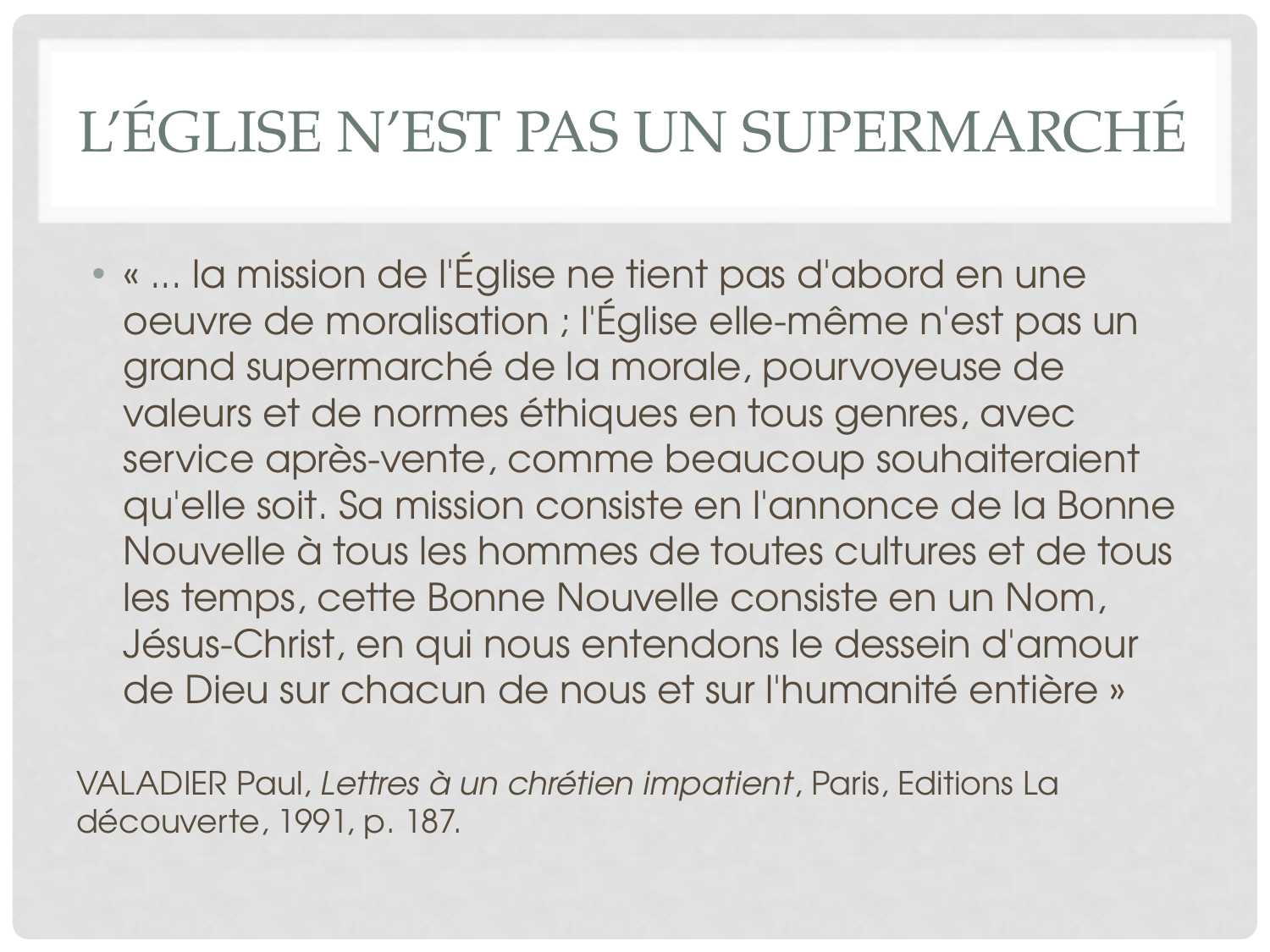

# L’Église n’est pas un supermarché
« ... la mission de l'Église ne tient pas d'abord en une oeuvre de moralisation ; l'Église elle-même n'est pas un grand supermarché de la morale, pourvoyeuse de valeurs et de normes éthiques en tous genres, avec service après-vente, comme beaucoup souhaiteraient qu'elle soit. Sa mission consiste en l'annonce de la Bonne Nouvelle à tous les hommes de toutes cultures et de tous les temps, cette Bonne Nouvelle consiste en un Nom, Jésus-Christ, en qui nous entendons le dessein d'amour de Dieu sur chacun de nous et sur l'humanité entière »

Valadier Paul, Lettres à un chrétien impatient, Paris, Editions La découverte, 1991, p. 187.